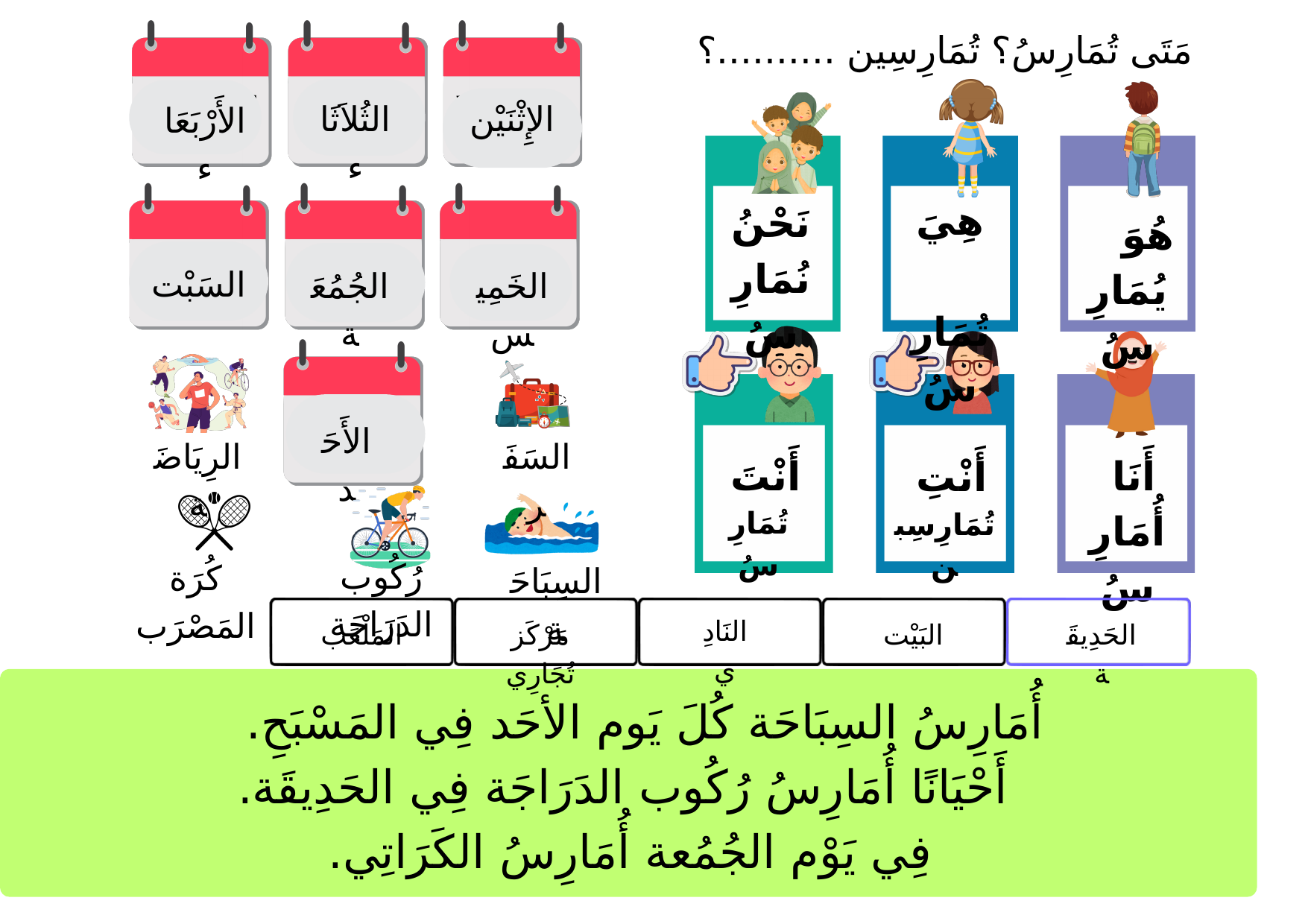

مَتَى تُمَارِسُ؟ تُمَارِسِين ..........؟

الثُلاَثَاء
الإِثْنَيْن
الأَرْبَعَاء

هِيَ
 تُمَارِسُ
نَحْنُ
نُمَارِسُ
هُوَ
يُمَارِسُ

السَبْت
الجُمُعَة
الخَمِيس

الأَحَد
الرِيَاضَة
السَفَر
أَنْتَ
تُمَارِسُ
أَنَا
أُمَارِسُ
أَنْتِ
تُمَارِسِبن

رُكُوب الدَرَاجَة
كُرَة المَصْرَب
السِبَاحَة

النَادِي
المَلْعَب
مَرْكَز تُجَارِي
البَيْت
الحَدِيقَة

أُمَارِسُ السِبَاحَة كُلَ يَوم الأحَد فِي المَسْبَحِ.
 أَحْيَانًا أُمَارِسُ رُكُوب الدَرَاجَة فِي الحَدِيقَة.
فِي يَوْم الجُمُعة أُمَارِسُ الكَرَاتِي.